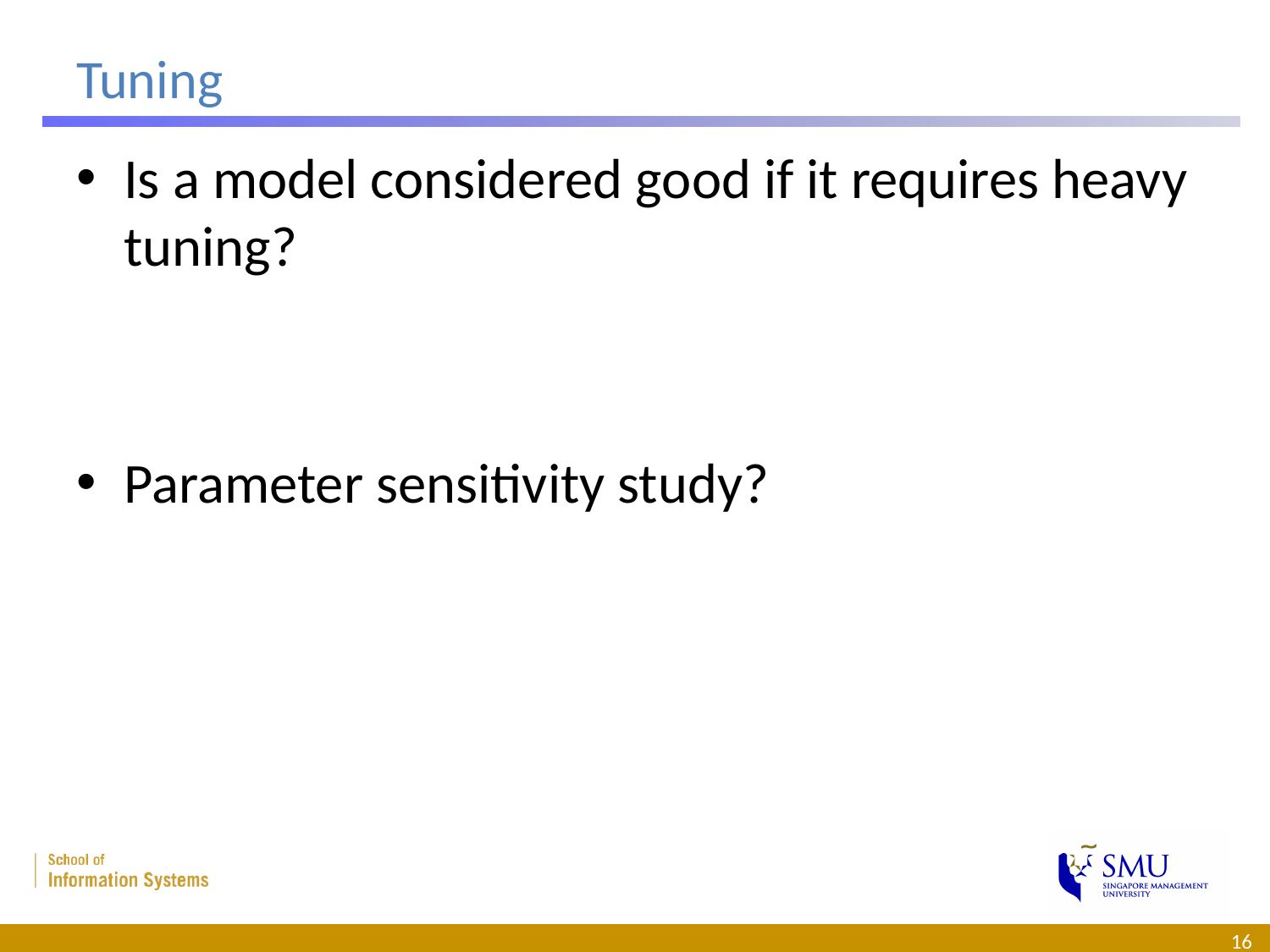

# Tuning
Is a model considered good if it requires heavy tuning?

Parameter sensitivity study?

16